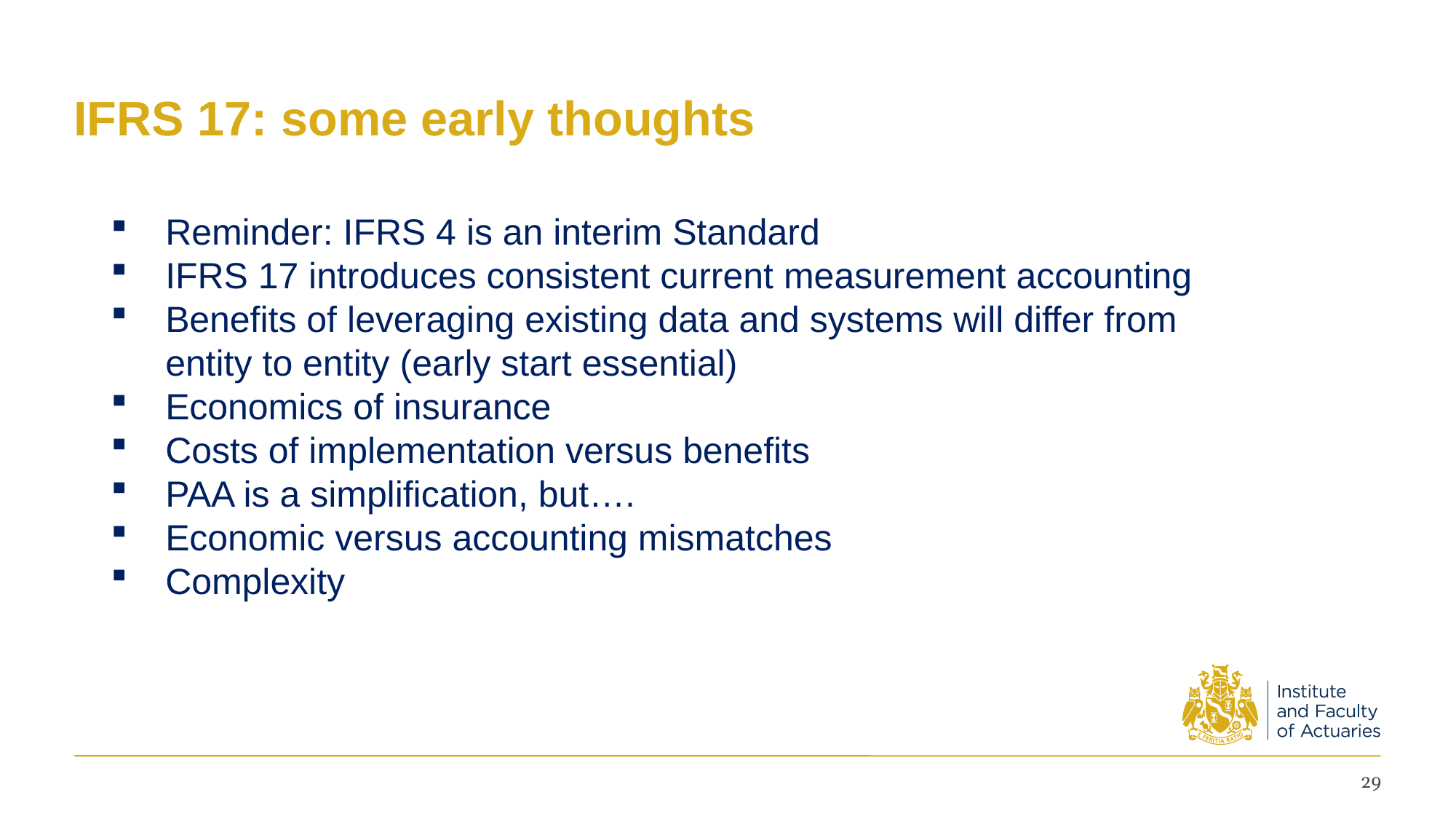

# IFRS 17: some early thoughts
Reminder: IFRS 4 is an interim Standard
IFRS 17 introduces consistent current measurement accounting
Benefits of leveraging existing data and systems will differ from entity to entity (early start essential)
Economics of insurance
Costs of implementation versus benefits
PAA is a simplification, but….
Economic versus accounting mismatches
Complexity
29